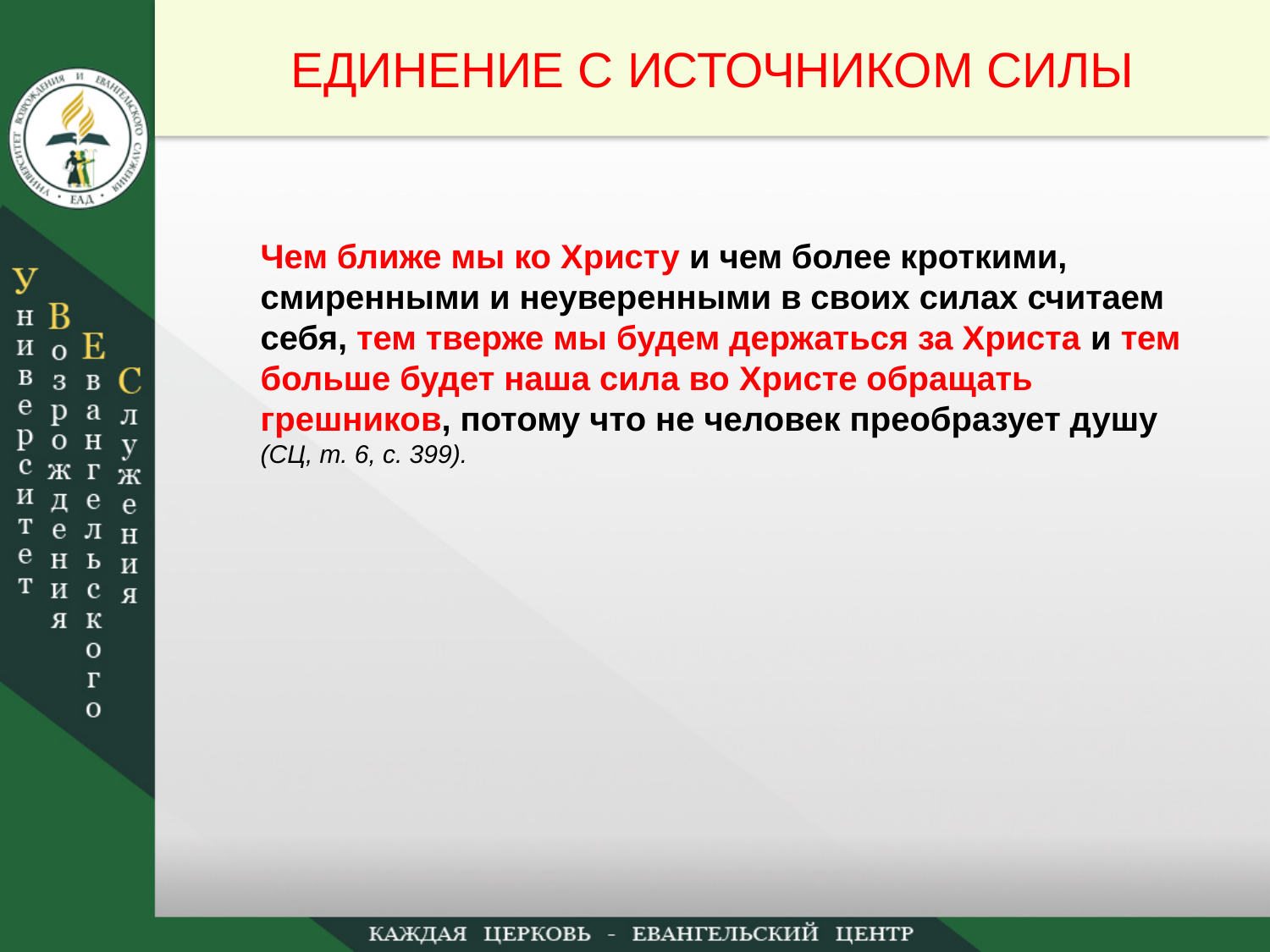

ЕДИНЕНИЕ С ИСТОЧНИКОМ СИЛЫ

Чем ближе мы ко Христу и чем более кроткими, смиренными и неуверенными в своих силах считаем себя, тем тверже мы будем держаться за Христа и тем больше будет наша сила во Христе обращать грешников, потому что не человек преобразует душу (СЦ, т. 6, с. 399).